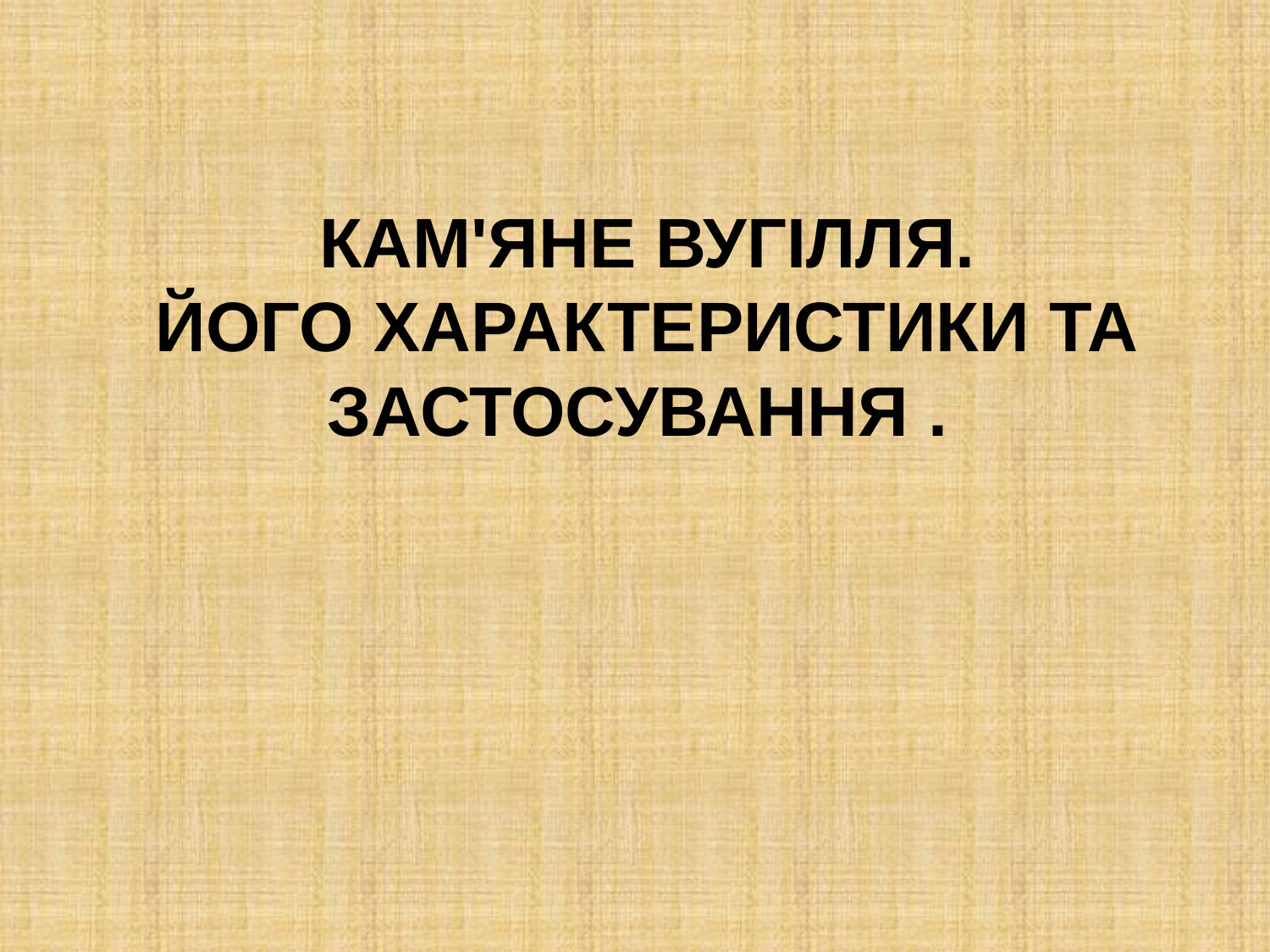

# Кам'яне Вугілля. Його характеристики та застосування .